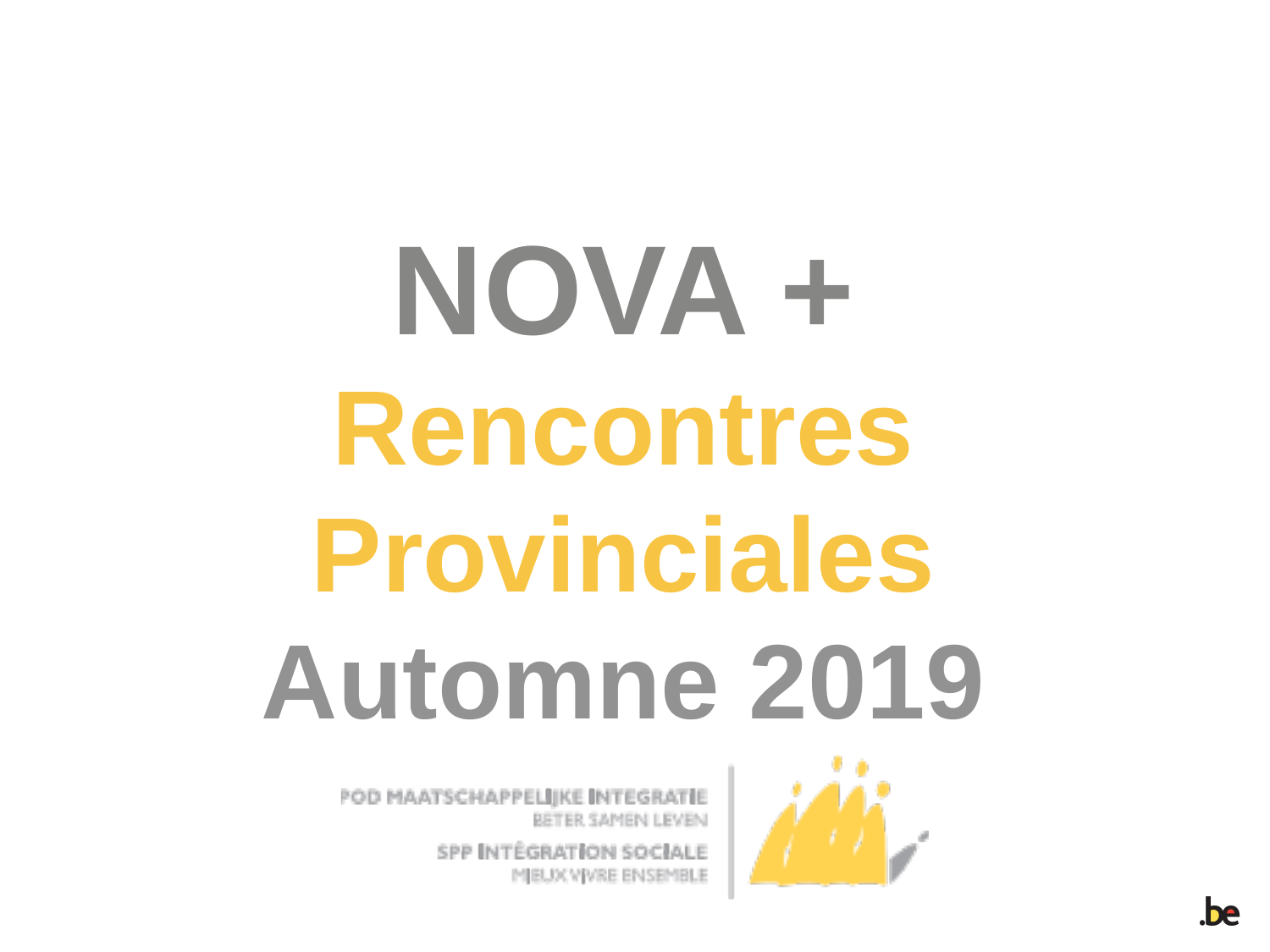

# NOVA + Rencontres Provinciales Automne 2019